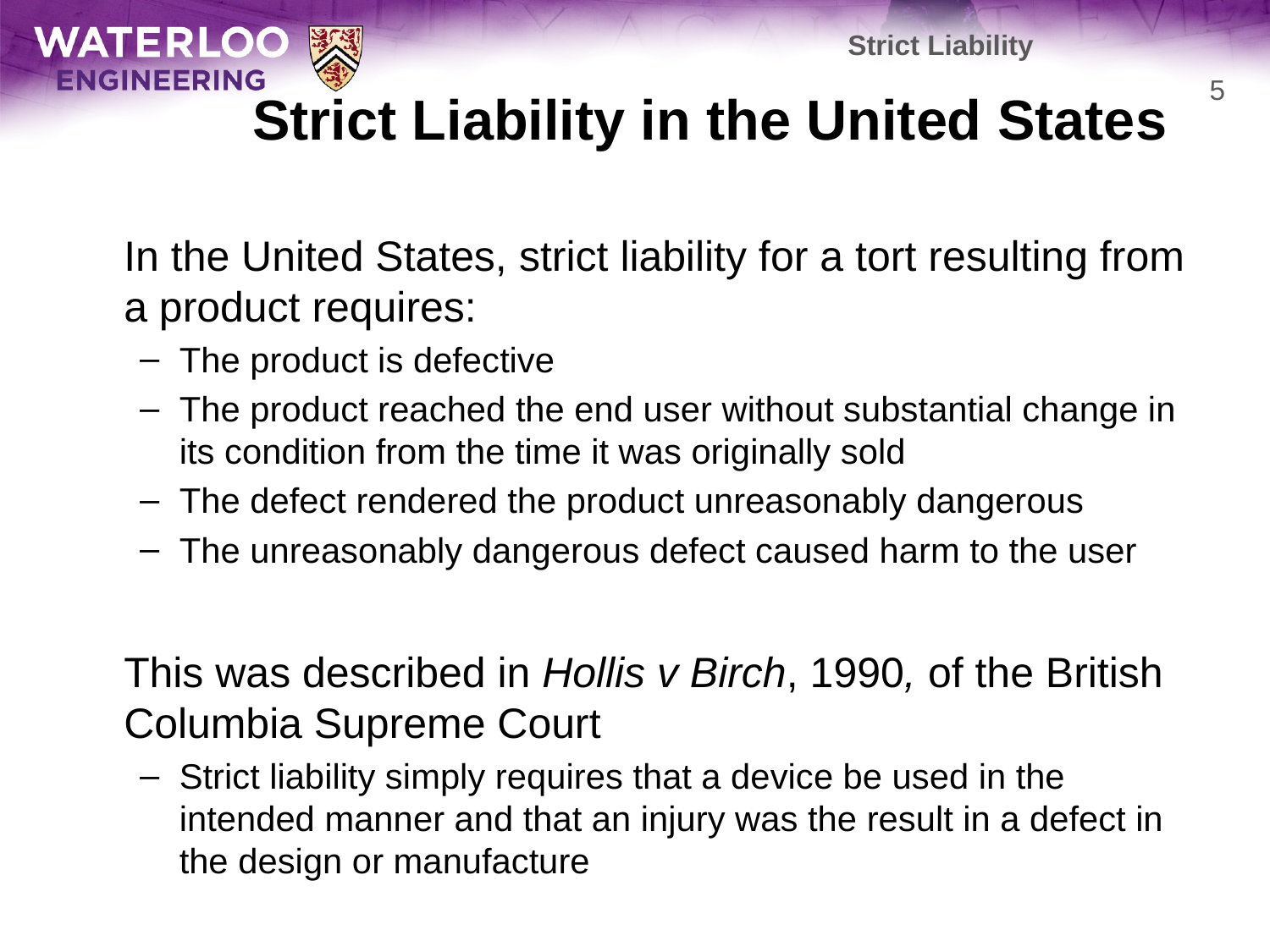

Strict Liability
# Strict Liability in the United States
5
	In the United States, strict liability for a tort resulting from a product requires:
The product is defective
The product reached the end user without substantial change in its condition from the time it was originally sold
The defect rendered the product unreasonably dangerous
The unreasonably dangerous defect caused harm to the user

	This was described in Hollis v Birch, 1990, of the British Columbia Supreme Court
Strict liability simply requires that a device be used in the intended manner and that an injury was the result in a defect in the design or manufacture